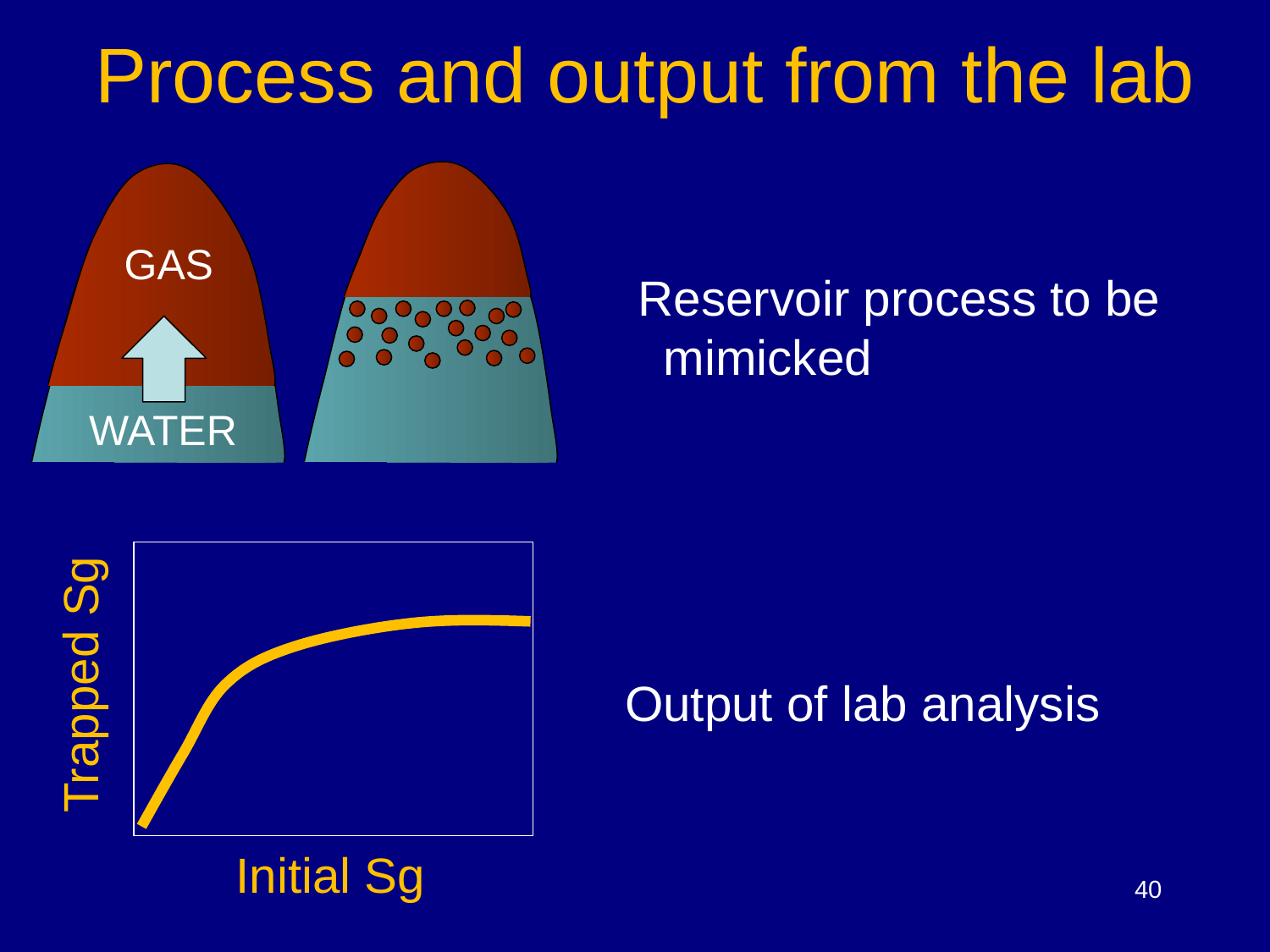

Process and output from the lab

Reservoir process to be mimicked

GAS

WATER

Trapped Sg
Output of lab analysis
Initial Sg
40